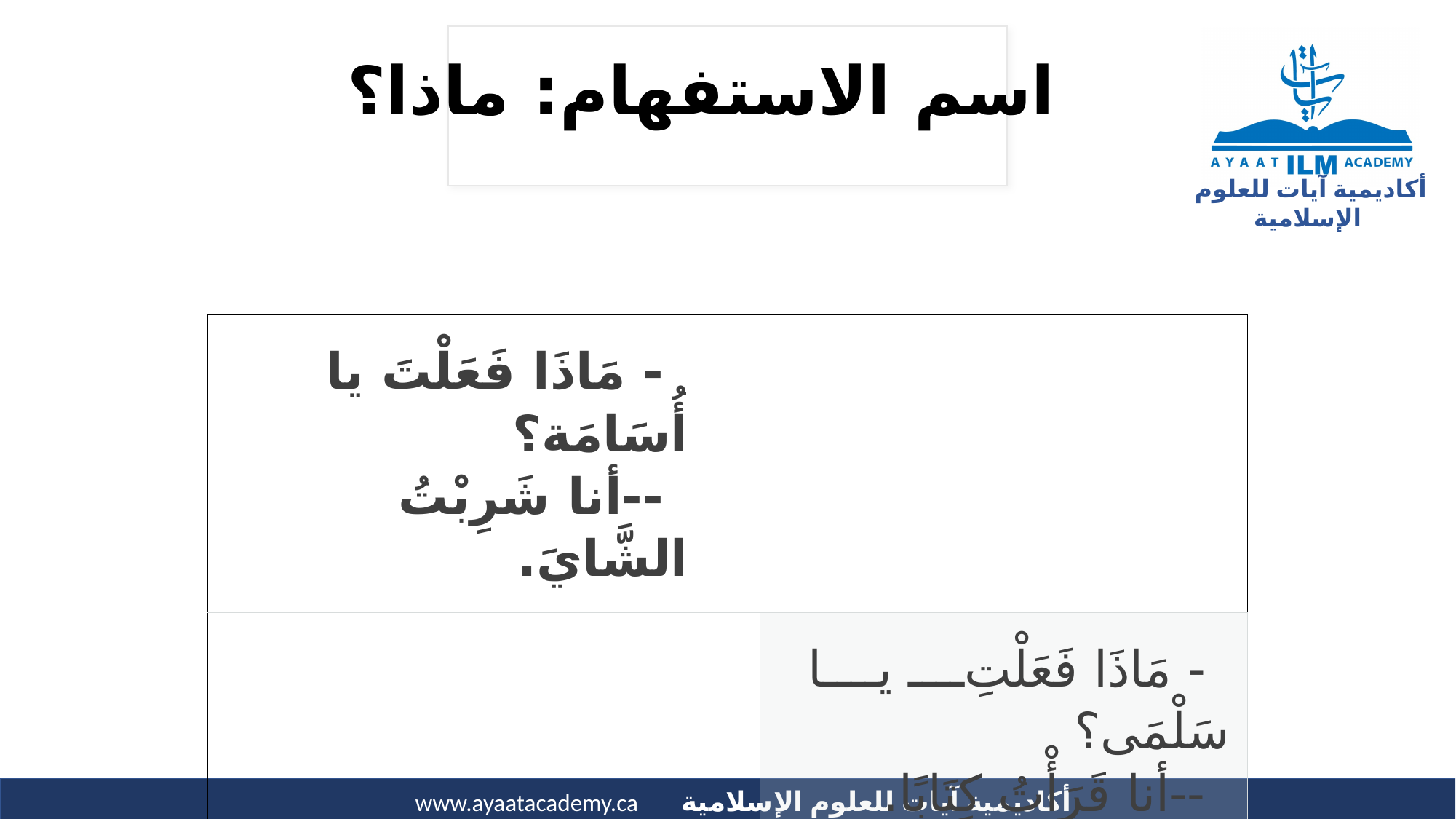

# اسم الاستفهام: ماذا؟
| - مَاذَا فَعَلْتَ يا أُسَامَة؟ --أنا شَرِبْتُ الشَّايَ. |  |
| --- | --- |
|  | - مَاذَا فَعَلْتِ يا سَلْمَى؟ --أنا قَرَأْتُ كِتَابًا. |